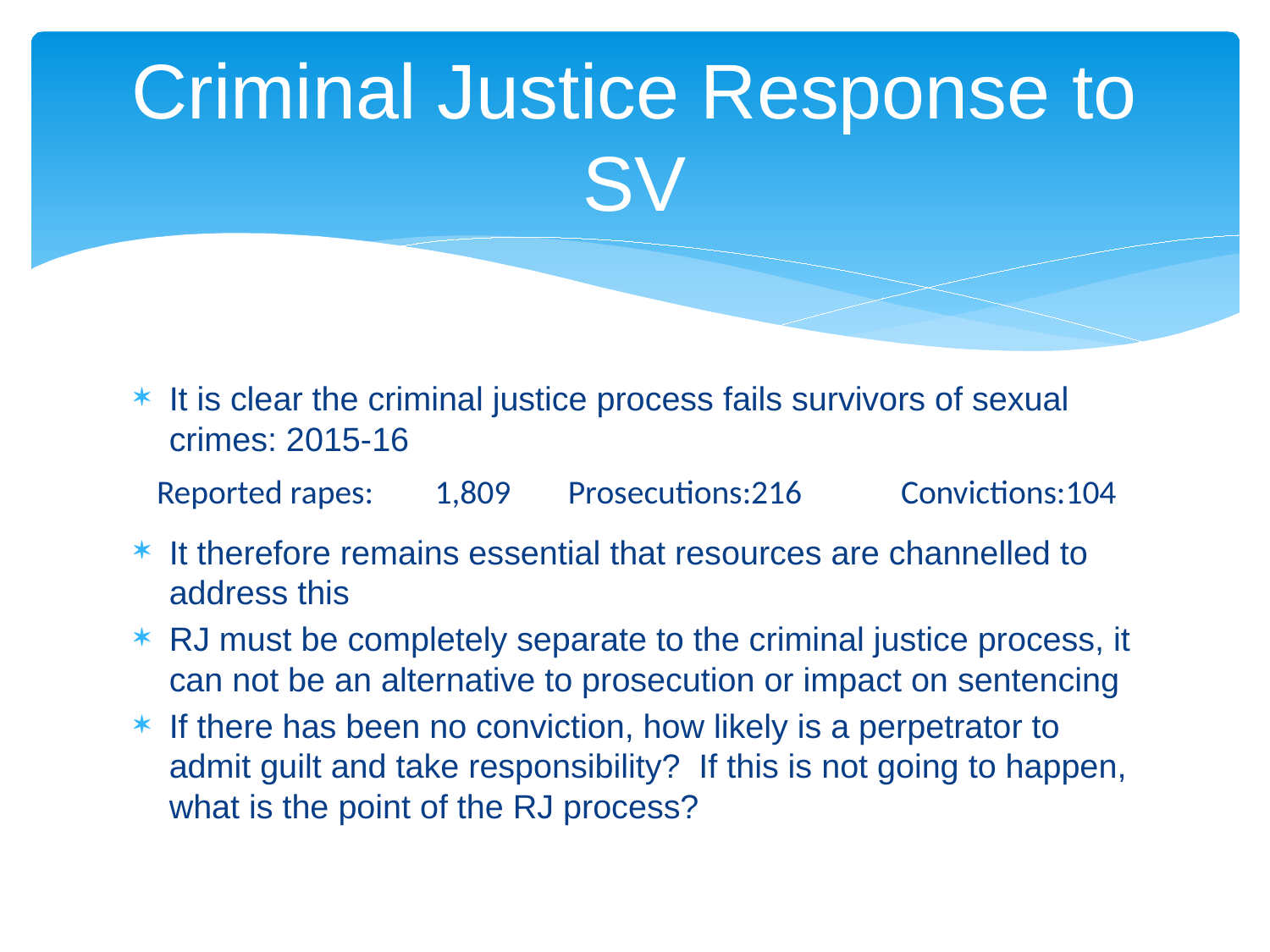

# Criminal Justice Response to SV
It is clear the criminal justice process fails survivors of sexual crimes: 2015-16
   Reported rapes:	1,809         Prosecutions:216             Convictions:104
It therefore remains essential that resources are channelled to address this
RJ must be completely separate to the criminal justice process, it can not be an alternative to prosecution or impact on sentencing
If there has been no conviction, how likely is a perpetrator to admit guilt and take responsibility?  If this is not going to happen, what is the point of the RJ process?